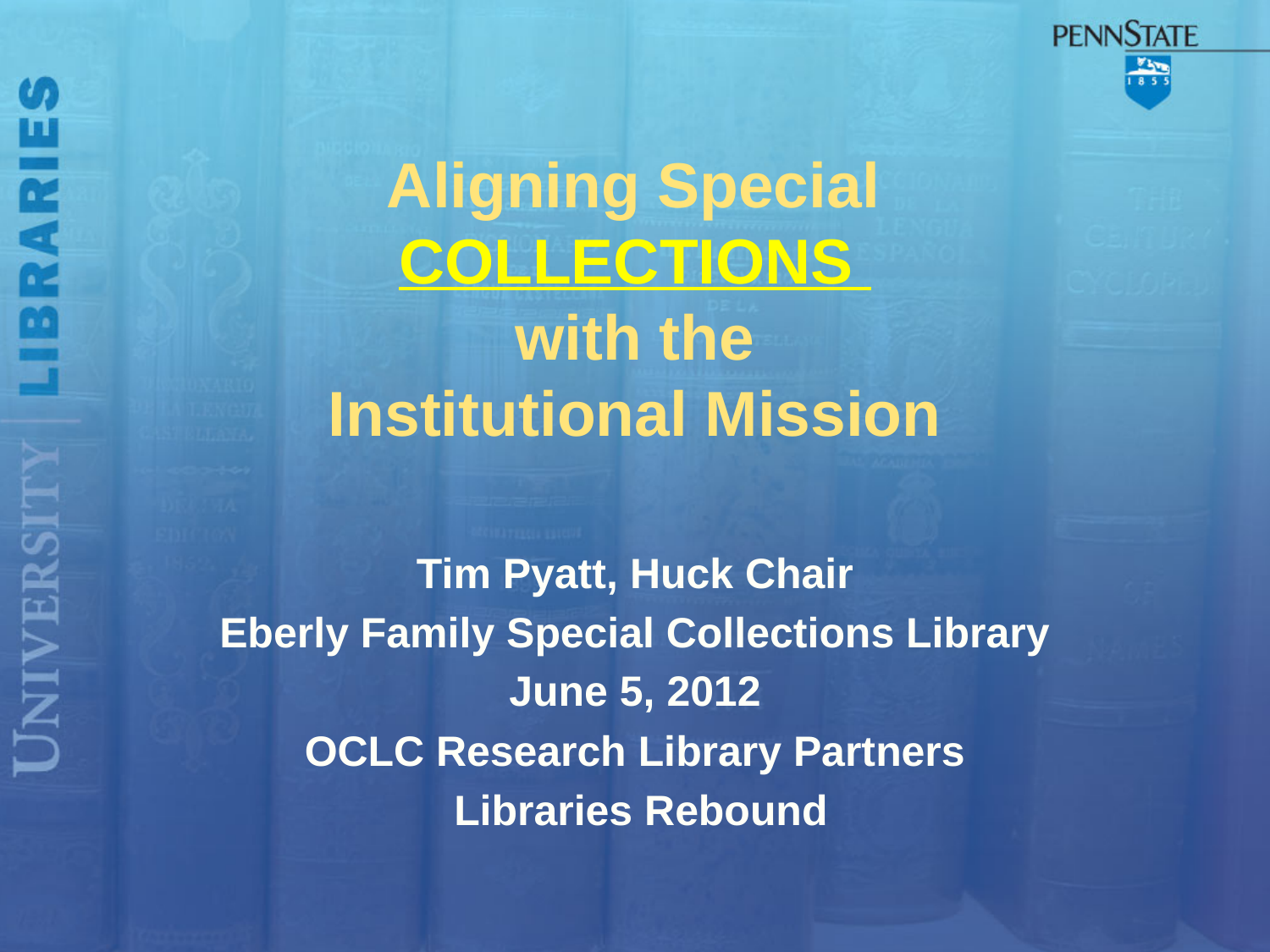

# Aligning Special COLLECTIONS with the Institutional Mission
Tim Pyatt, Huck Chair
Eberly Family Special Collections Library
June 5, 2012
OCLC Research Library Partners
 Libraries Rebound